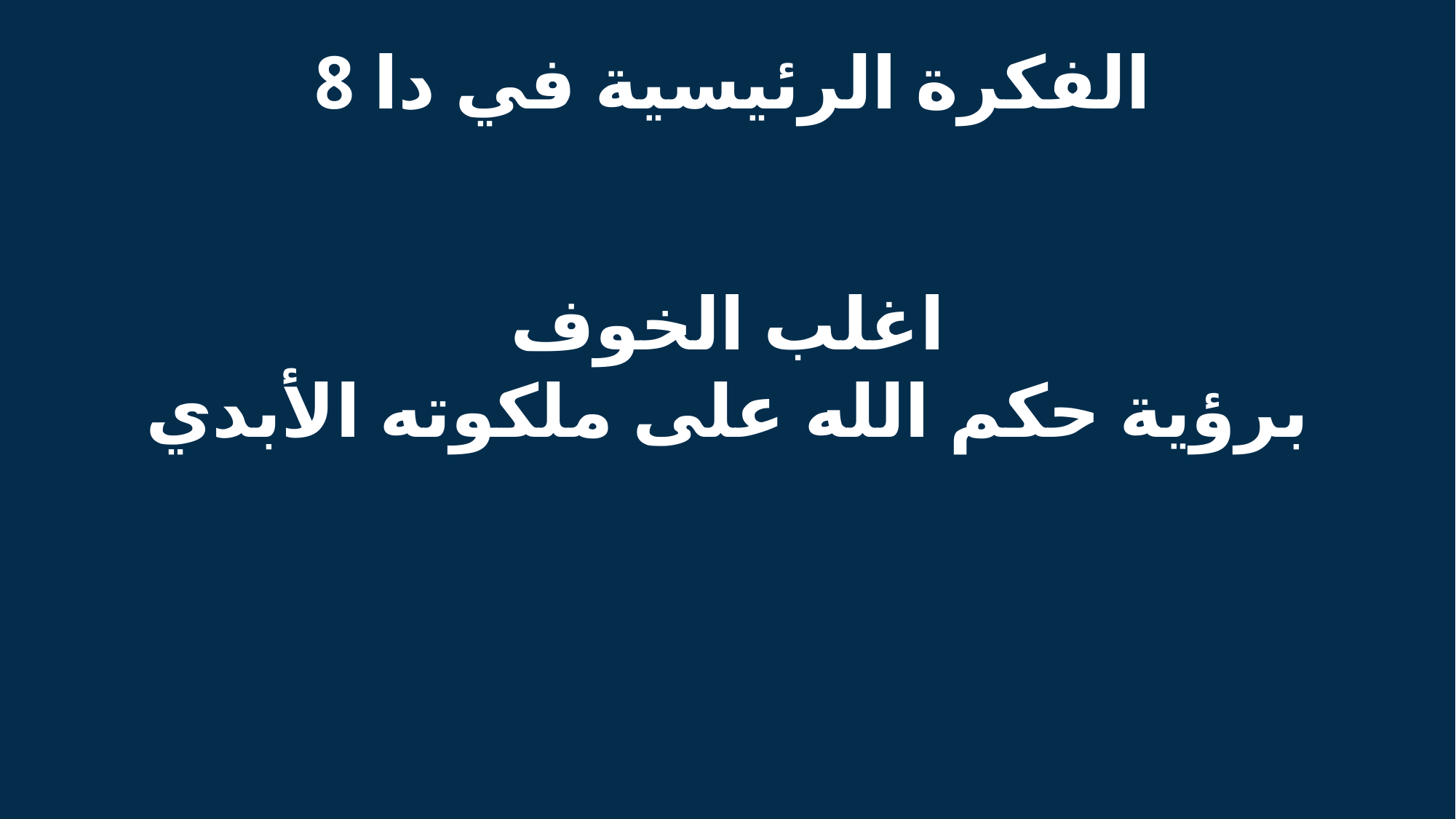

الفكرة الرئيسية في دا 8
اغلب الخوف
برؤية حكم الله على ملكوته الأبدي